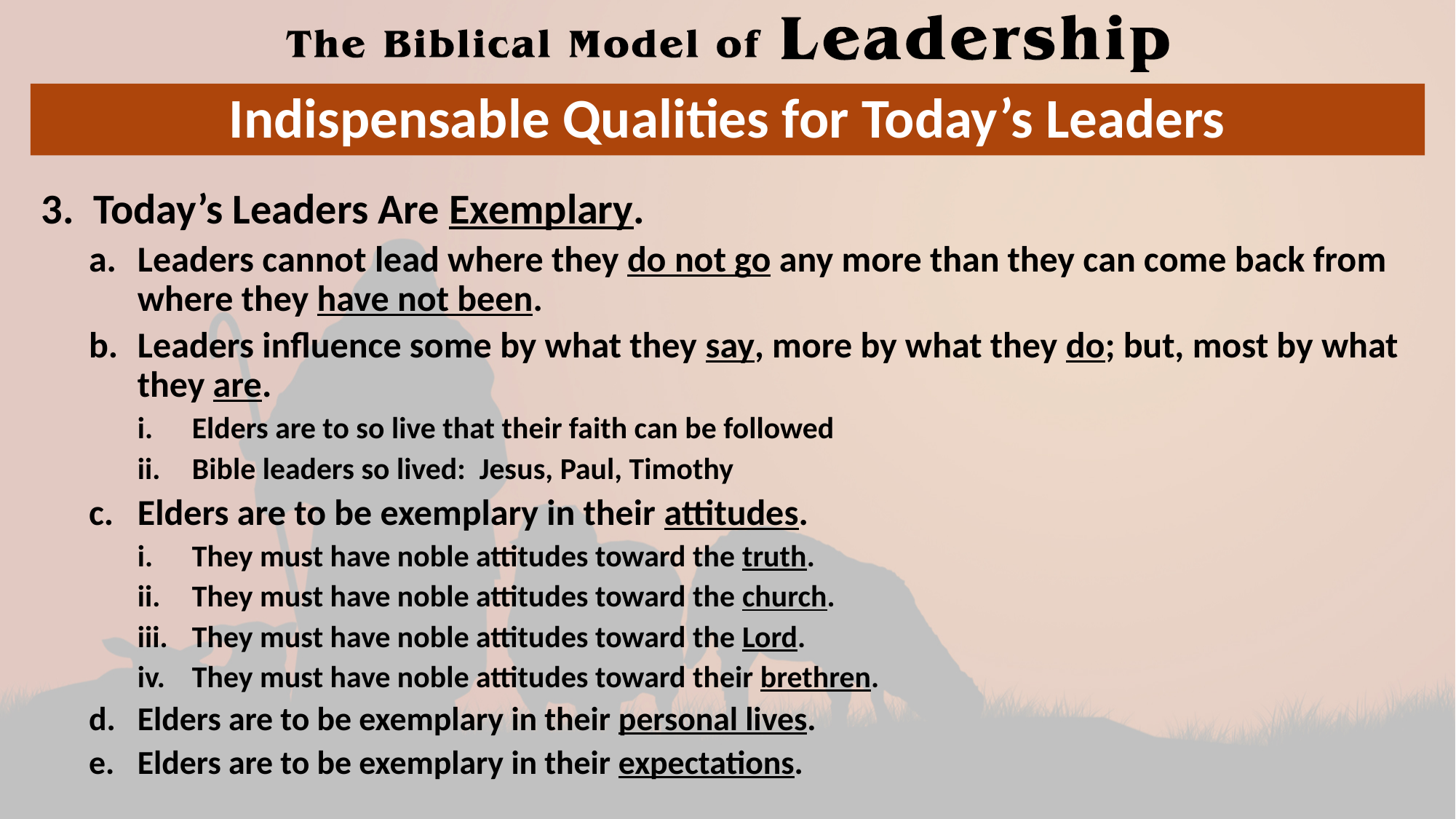

# Indispensable Qualities for Today’s Leaders
3.  Today’s Leaders Are Exemplary.
Leaders cannot lead where they do not go any more than they can come back from where they have not been.
Leaders influence some by what they say, more by what they do; but, most by what they are.
Elders are to so live that their faith can be followed
Bible leaders so lived:  Jesus, Paul, Timothy
Elders are to be exemplary in their attitudes.
They must have noble attitudes toward the truth.
They must have noble attitudes toward the church.
They must have noble attitudes toward the Lord.
They must have noble attitudes toward their brethren.
Elders are to be exemplary in their personal lives.
Elders are to be exemplary in their expectations.